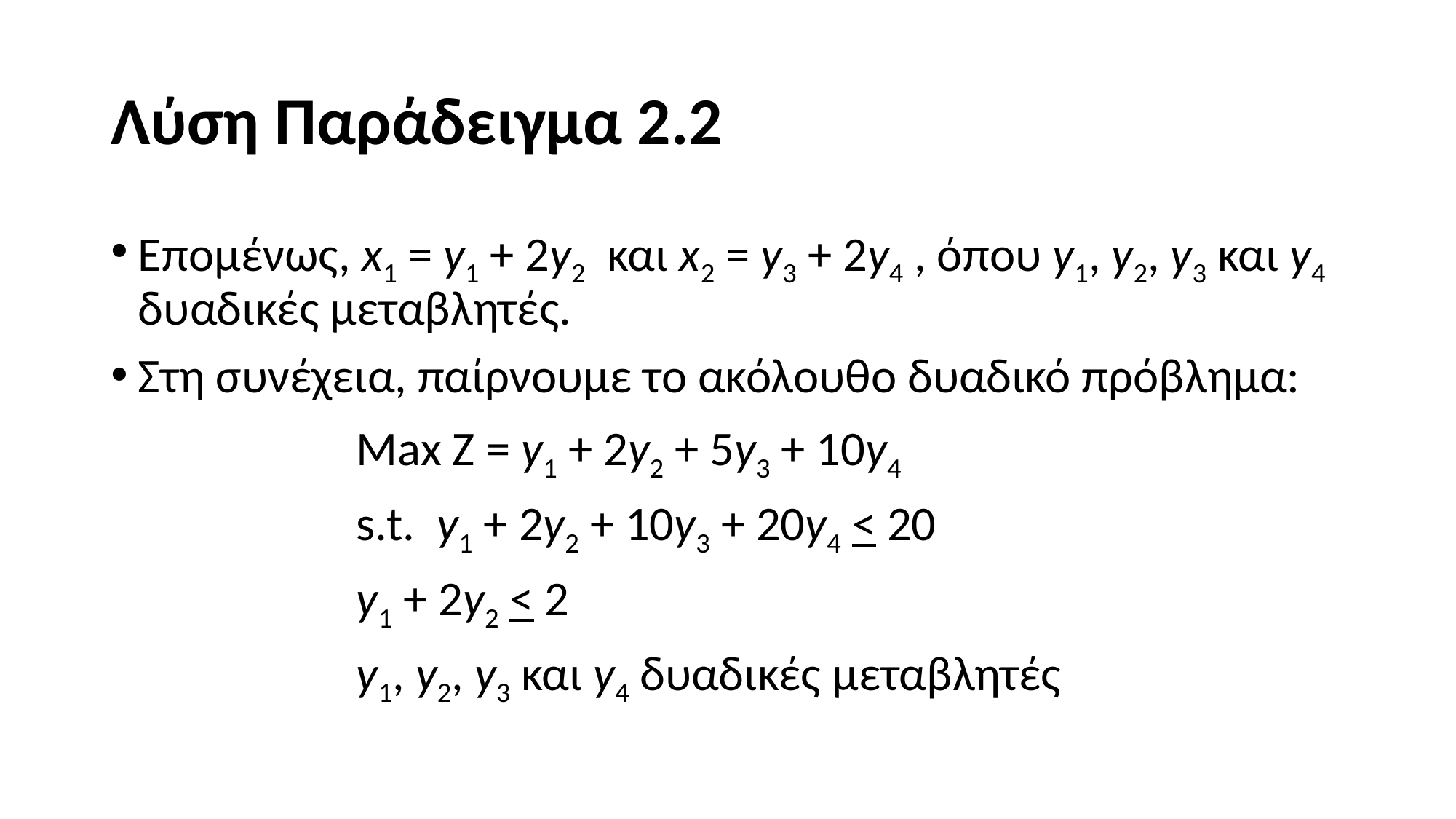

# Λύση Παράδειγμα 2.2
Επομένως, x1 = y1 + 2y2  και x2 = y3 + 2y4 , όπου y1, y2, y3 και y4 δυαδικές μεταβλητές.
Στη συνέχεια, παίρνουμε το ακόλουθο δυαδικό πρόβλημα:
			Max Z = y1 + 2y2 + 5y3 + 10y4
			s.t.  y1 + 2y2 + 10y3 + 20y4 < 20
			y1 + 2y2 < 2
			y1, y2, y3 και y4 δυαδικές μεταβλητές